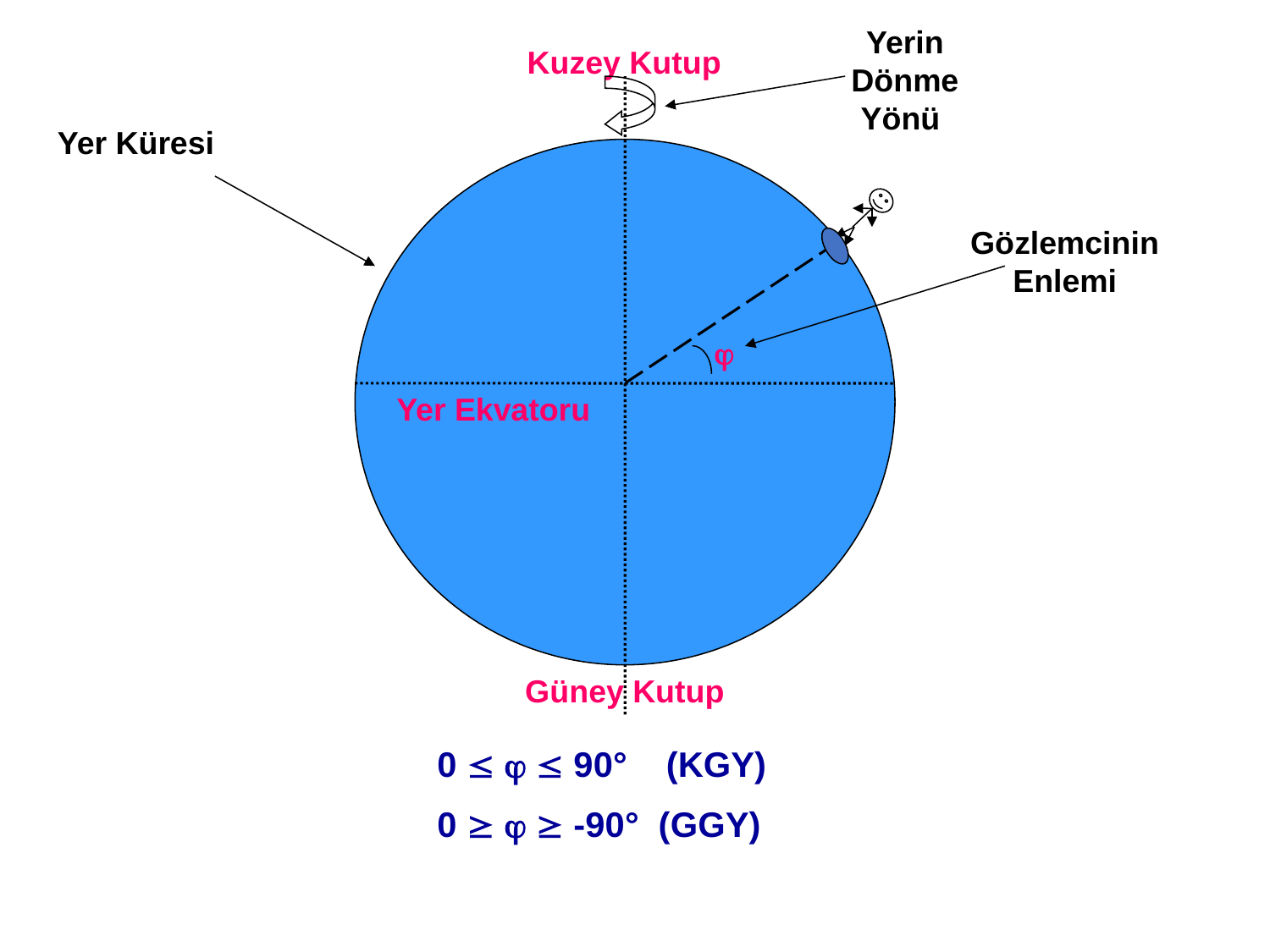

Yerin Dönme Yönü
Kuzey Kutup

Yer Küresi

Gözlemcinin Enlemi

ϕ

Yer Ekvatoru

Güney Kutup

0 ≤ ϕ ≤ 90°    (KGY)
0 ≥ ϕ ≥ -90°  (GGY)